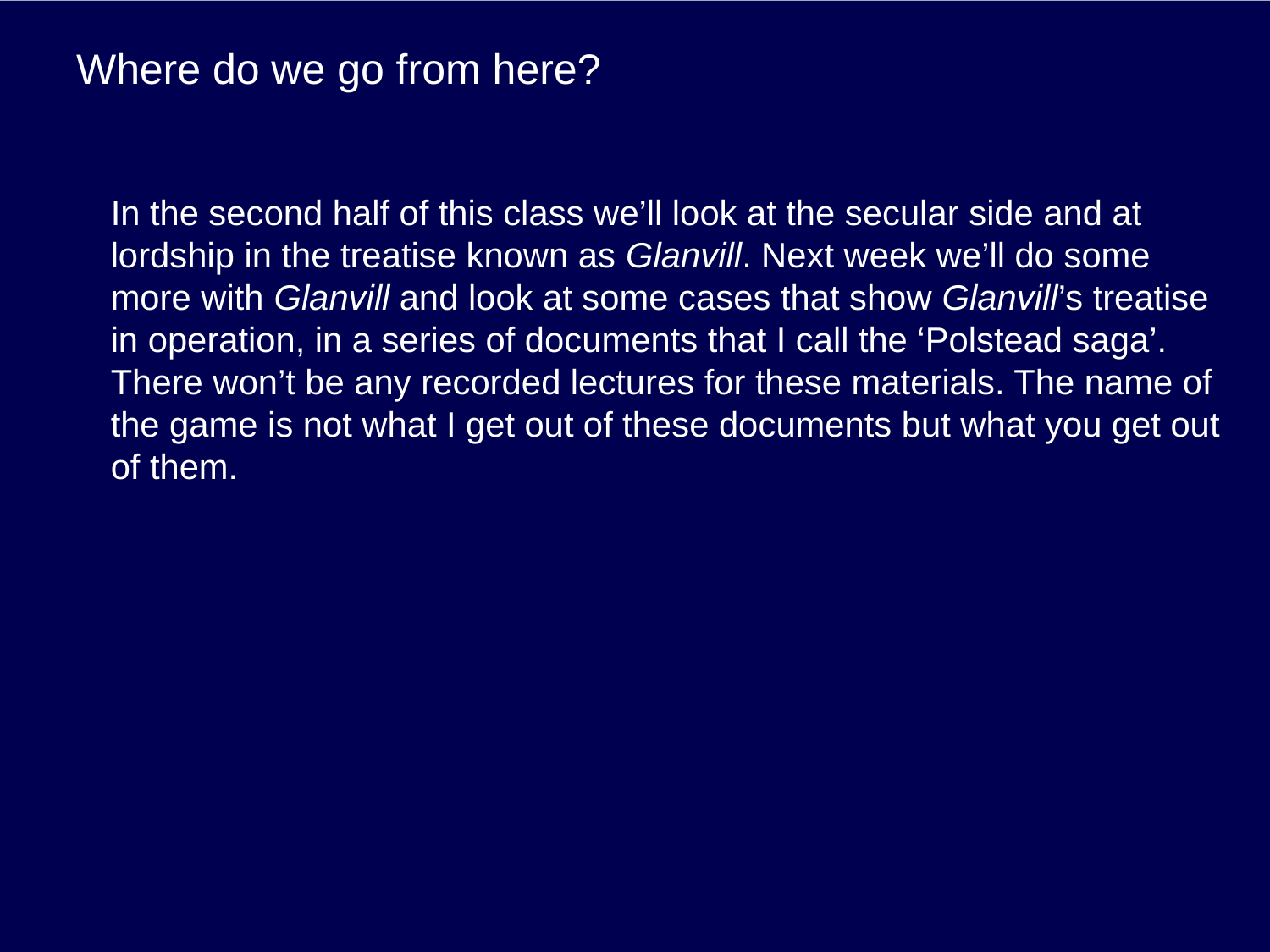

# Where do we go from here?
In the second half of this class we’ll look at the secular side and at lordship in the treatise known as Glanvill. Next week we’ll do some more with Glanvill and look at some cases that show Glanvill’s treatise in operation, in a series of documents that I call the ‘Polstead saga’. There won’t be any recorded lectures for these materials. The name of the game is not what I get out of these documents but what you get out of them.